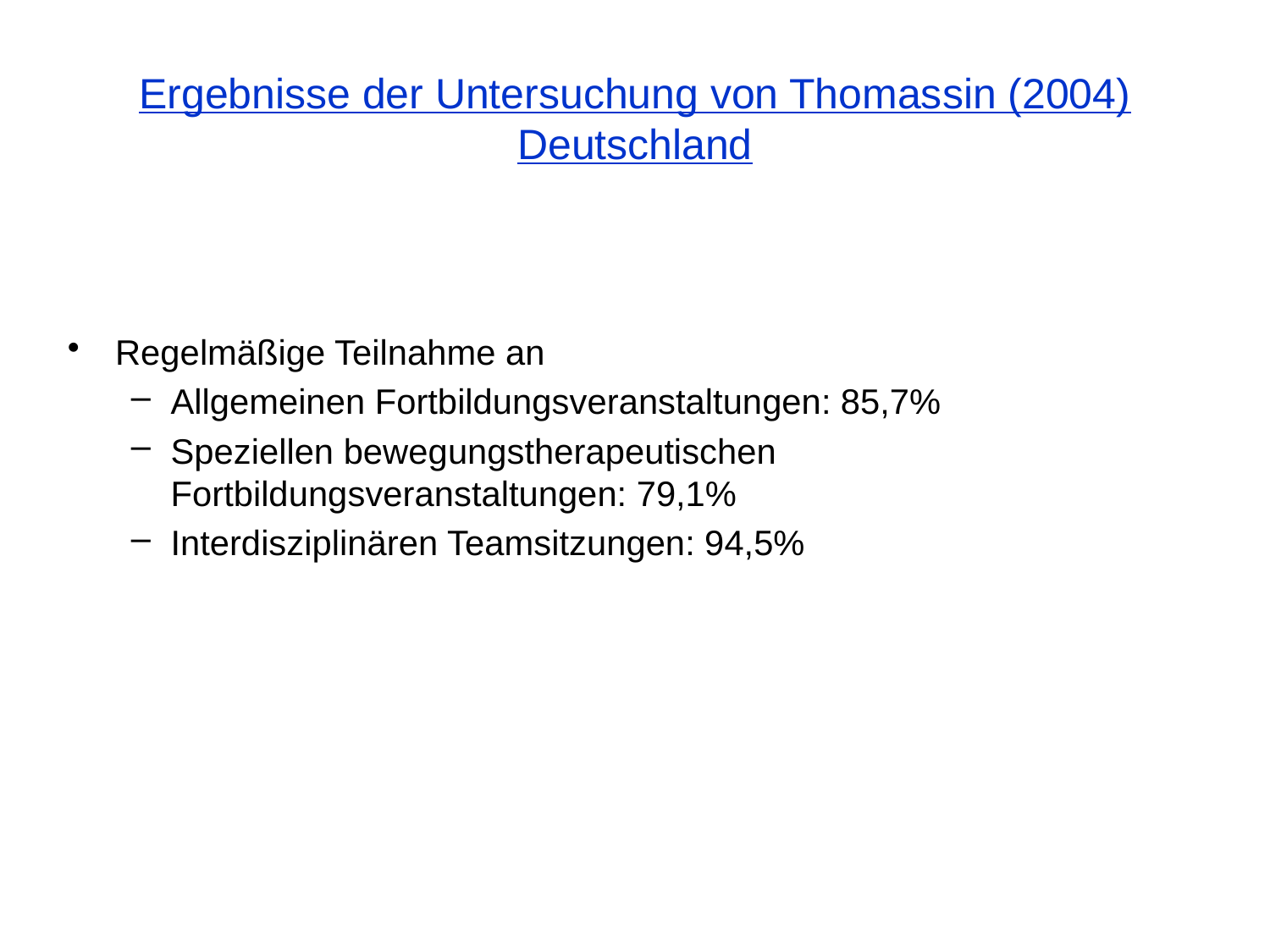

# Ergebnisse der Untersuchung von Thomassin (2004) Deutschland
Regelmäßige Teilnahme an
Allgemeinen Fortbildungsveranstaltungen: 85,7%
Speziellen bewegungstherapeutischen Fortbildungsveranstaltungen: 79,1%
Interdisziplinären Teamsitzungen: 94,5%